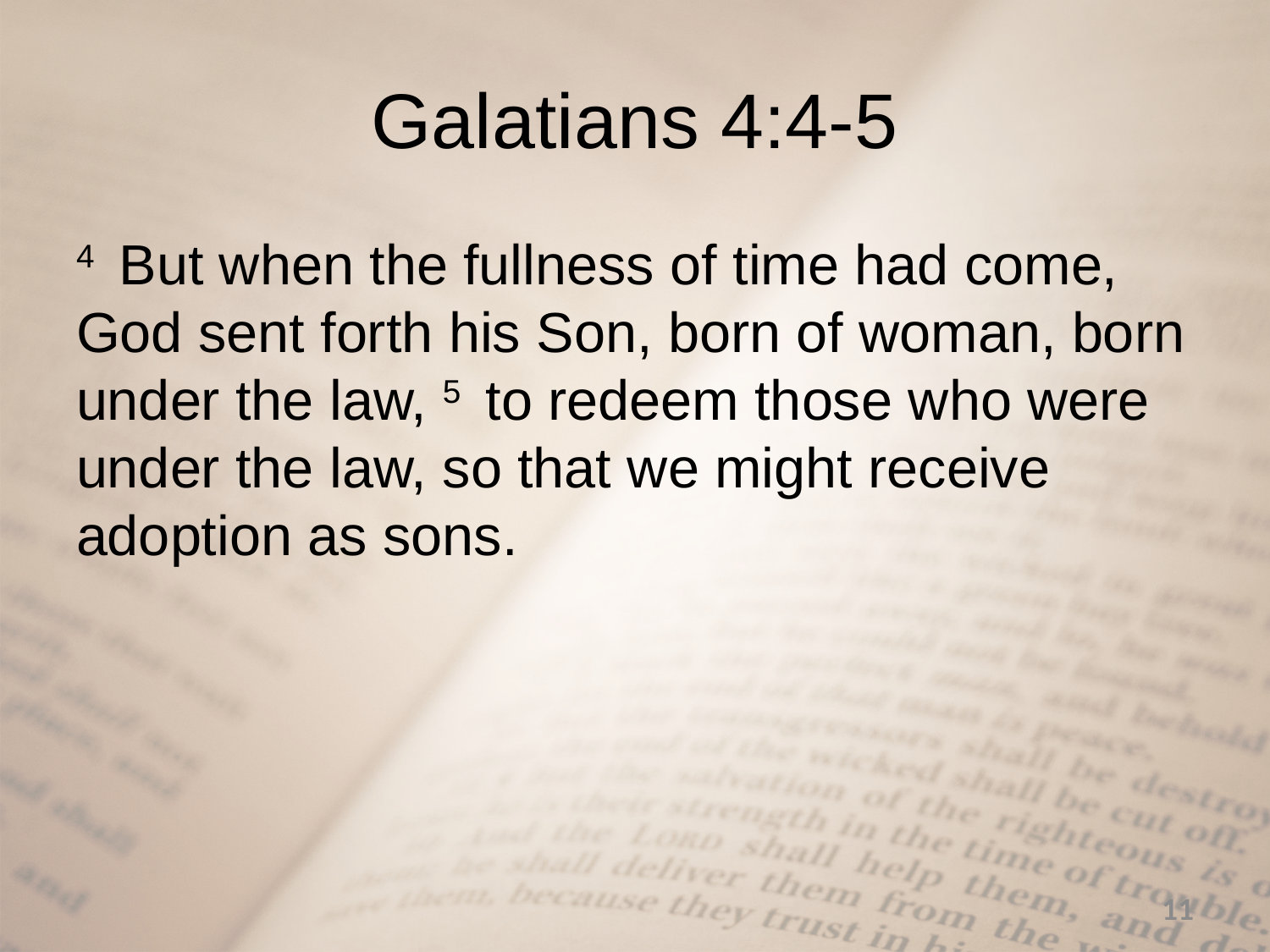

# Galatians 4:4-5
4  But when the fullness of time had come, God sent forth his Son, born of woman, born under the law, 5  to redeem those who were under the law, so that we might receive adoption as sons.
11